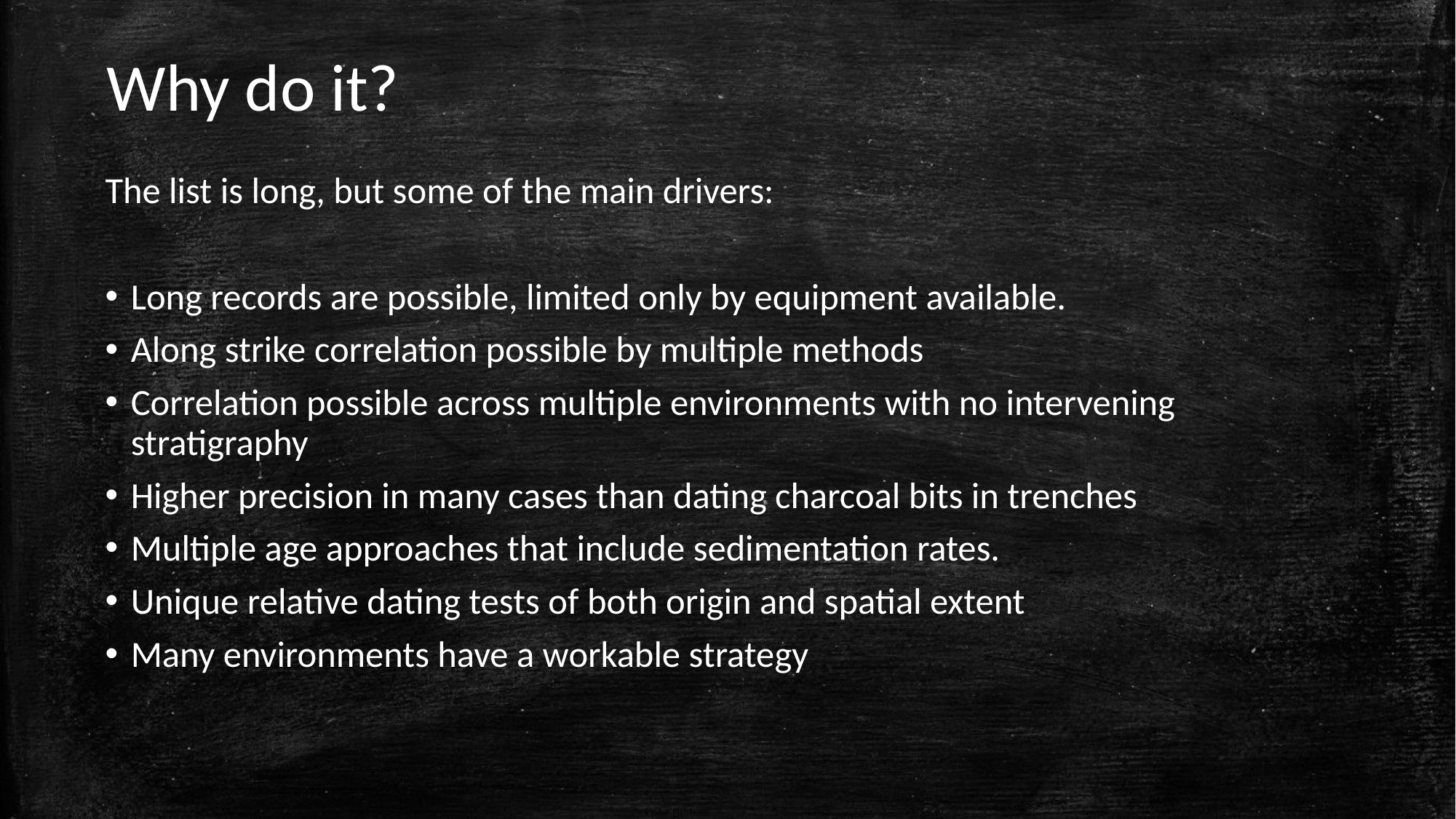

# Why do it?
The list is long, but some of the main drivers:

Long records are possible, limited only by equipment available.
Along strike correlation possible by multiple methods
Correlation possible across multiple environments with no intervening stratigraphy
Higher precision in many cases than dating charcoal bits in trenches
Multiple age approaches that include sedimentation rates.
Unique relative dating tests of both origin and spatial extent
Many environments have a workable strategy